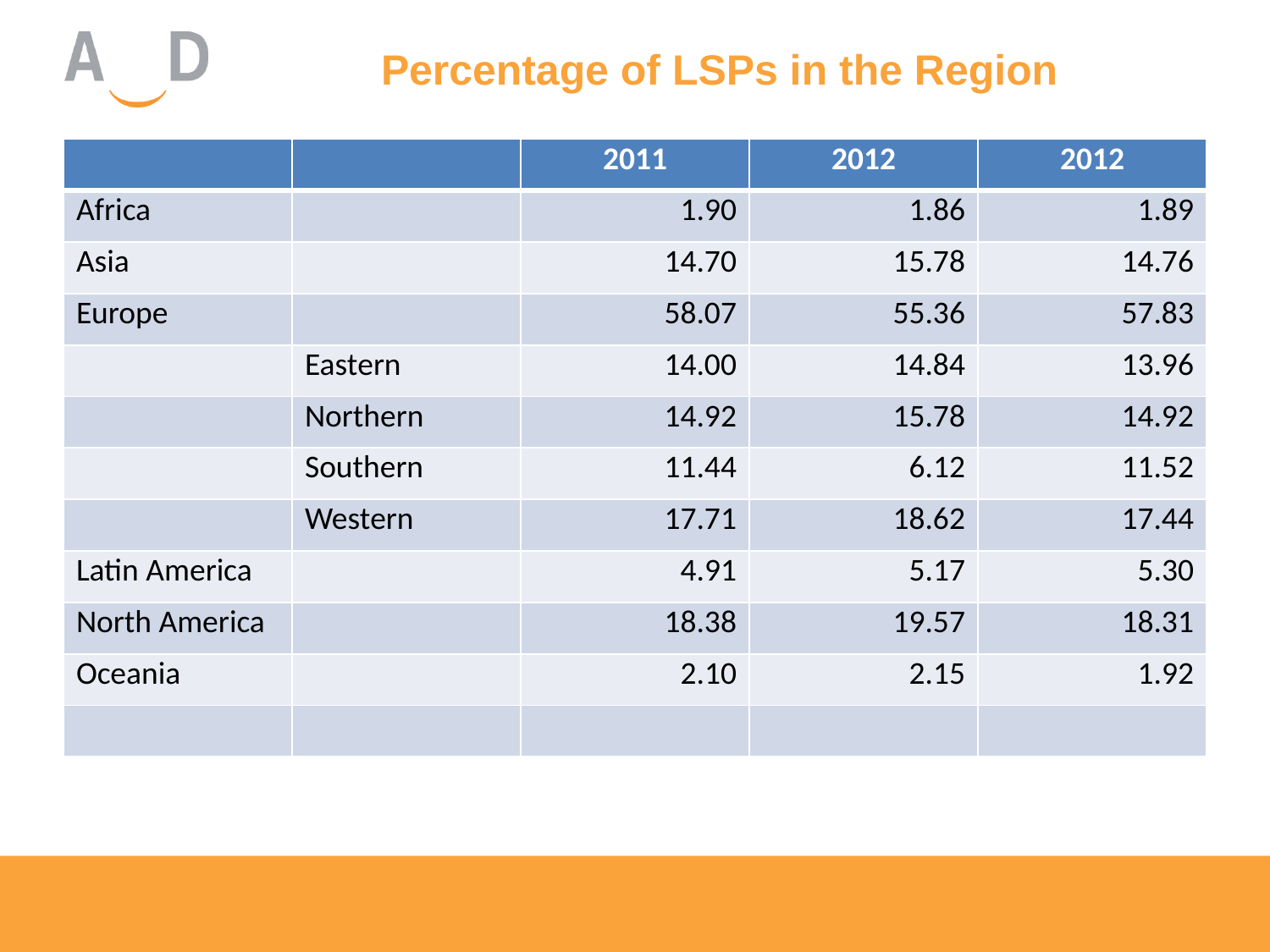

# Percentage of LSPs in the Region
|  |  | 2011 | 2012 | 2012 |
| --- | --- | --- | --- | --- |
| Africa |  | 1.90 | 1.86 | 1.89 |
| Asia |  | 14.70 | 15.78 | 14.76 |
| Europe |  | 58.07 | 55.36 | 57.83 |
|  | Eastern | 14.00 | 14.84 | 13.96 |
|  | Northern | 14.92 | 15.78 | 14.92 |
|  | Southern | 11.44 | 6.12 | 11.52 |
|  | Western | 17.71 | 18.62 | 17.44 |
| Latin America |  | 4.91 | 5.17 | 5.30 |
| North America |  | 18.38 | 19.57 | 18.31 |
| Oceania |  | 2.10 | 2.15 | 1.92 |
|  |  |  |  |  |